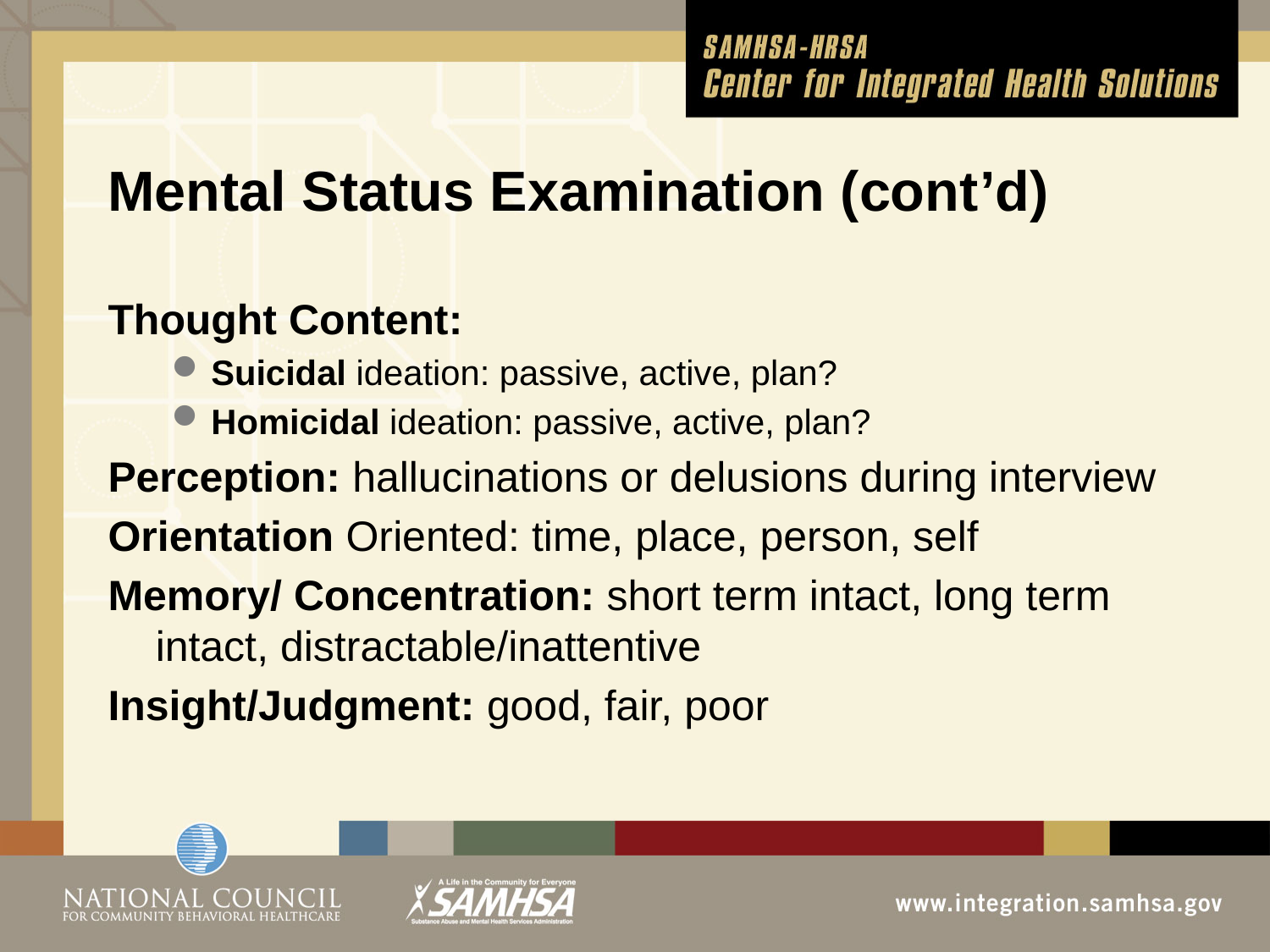

# Mental Status Examination (cont’d)
Thought Content:
Suicidal ideation: passive, active, plan?
Homicidal ideation: passive, active, plan?
Perception: hallucinations or delusions during interview
Orientation Oriented: time, place, person, self
Memory/ Concentration: short term intact, long term intact, distractable/inattentive
Insight/Judgment: good, fair, poor